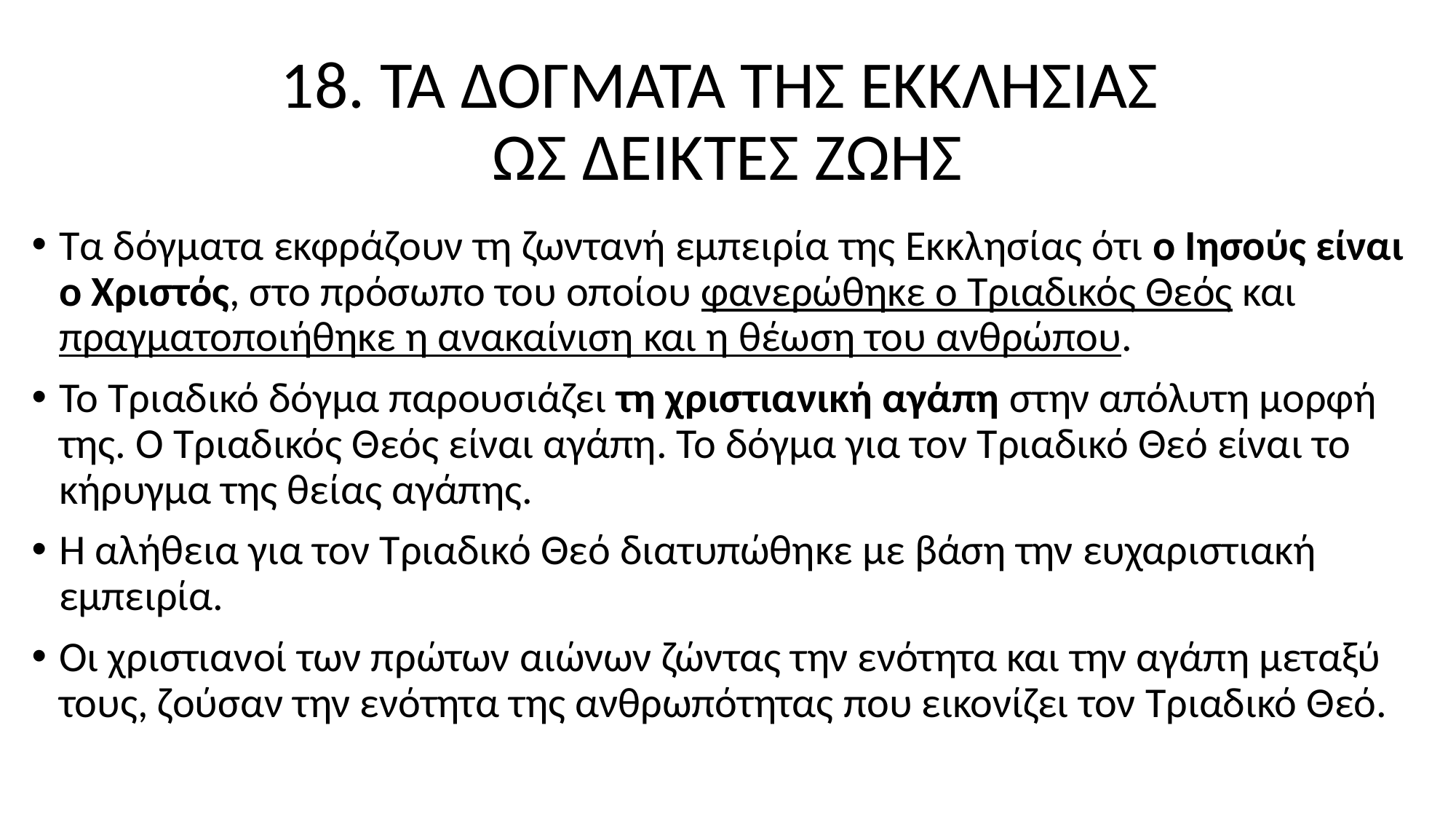

# 18. ΤΑ ΔΟΓΜΑΤΑ ΤΗΣ ΕΚΚΛΗΣΙΑΣ ΩΣ ΔΕΙΚΤΕΣ ΖΩΗΣ
Τα δόγματα εκφράζουν τη ζωντανή εμπειρία της Εκκλησίας ότι ο Ιησούς είναι ο Χριστός, στο πρόσωπο του οποίου φανερώθηκε ο Τριαδικός Θεός και πραγματοποιήθηκε η ανακαίνιση και η θέωση του ανθρώπου.
Το Τριαδικό δόγμα παρουσιάζει τη χριστιανική αγάπη στην απόλυτη μορφή της. Ο Τριαδικός Θεός είναι αγάπη. Το δόγμα για τον Τριαδικό Θεό είναι το κήρυγμα της θείας αγάπης.
Η αλήθεια για τον Τριαδικό Θεό διατυπώθηκε με βάση την ευχαριστιακή εμπειρία.
Οι χριστιανοί των πρώτων αιώνων ζώντας την ενότητα και την αγάπη μεταξύ τους, ζούσαν την ενότητα της ανθρωπότητας που εικονίζει τον Τριαδικό Θεό.